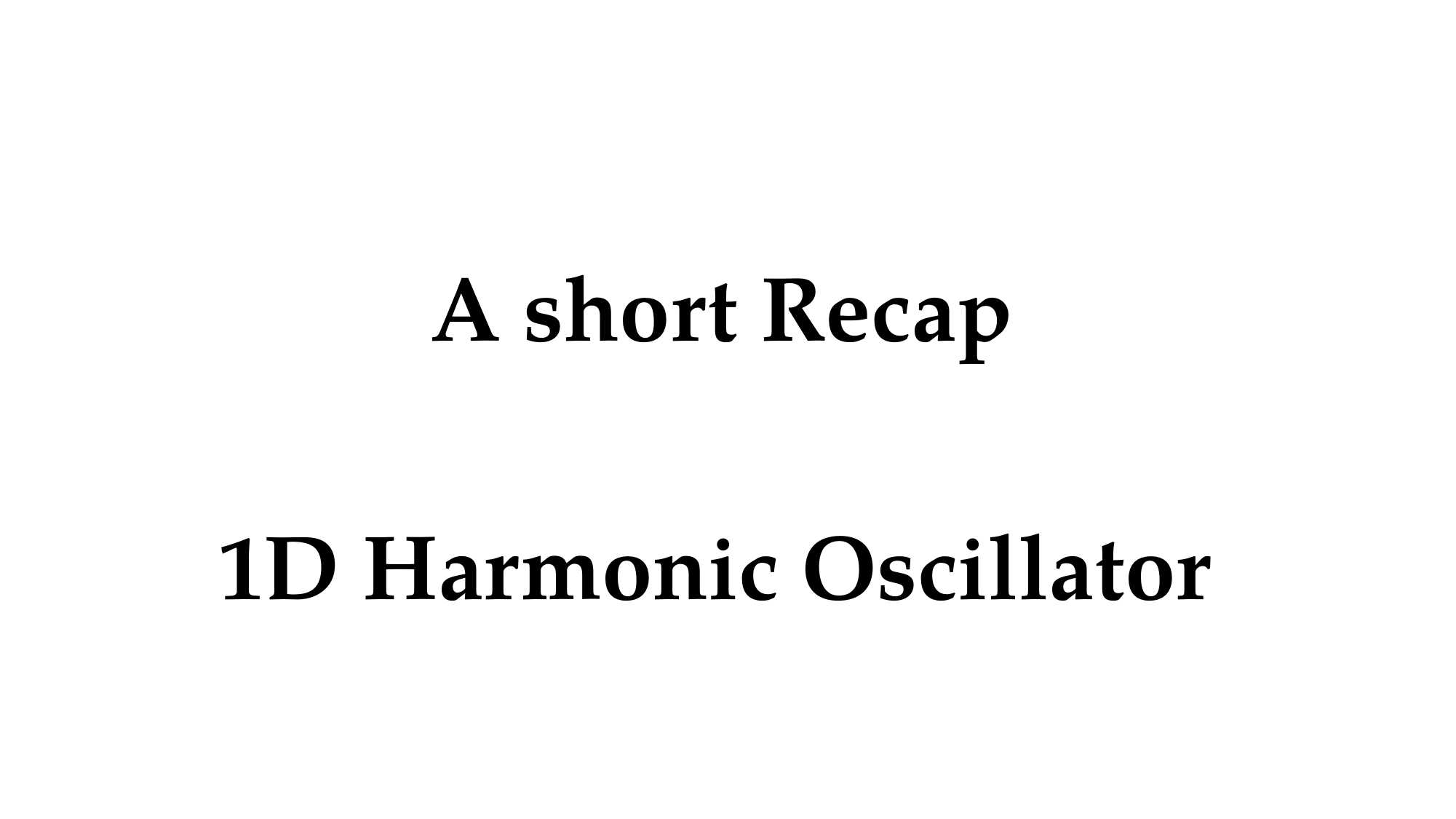

A short Recap
# 1D Harmonic Oscillator